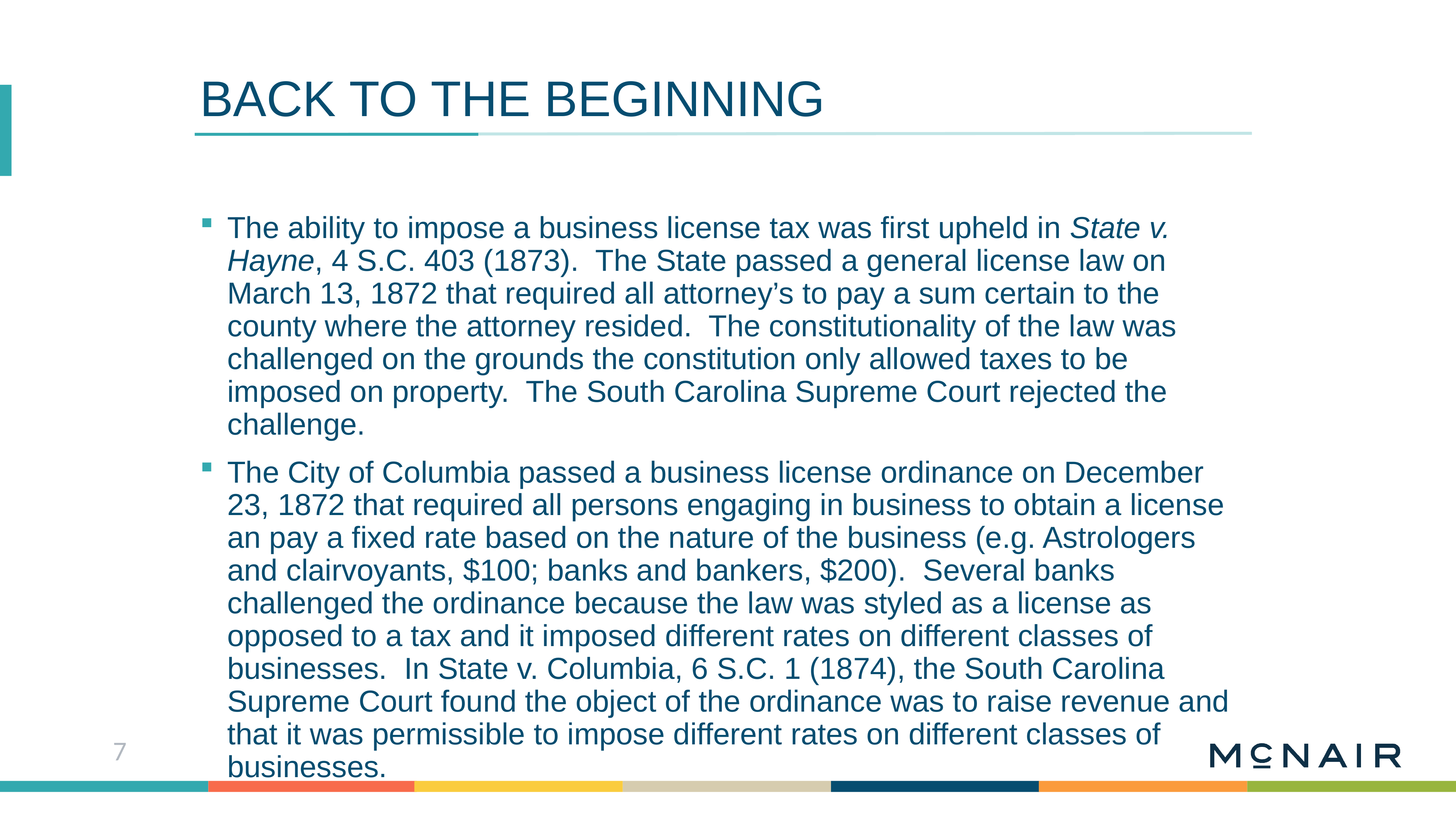

Back to the beginning

The ability to impose a business license tax was first upheld in State v. Hayne, 4 S.C. 403 (1873).  The State passed a general license law on March 13, 1872 that required all attorney’s to pay a sum certain to the county where the attorney resided.  The constitutionality of the law was challenged on the grounds the constitution only allowed taxes to be imposed on property.  The South Carolina Supreme Court rejected the challenge.
The City of Columbia passed a business license ordinance on December 23, 1872 that required all persons engaging in business to obtain a license an pay a fixed rate based on the nature of the business (e.g. Astrologers and clairvoyants, $100; banks and bankers, $200).  Several banks challenged the ordinance because the law was styled as a license as opposed to a tax and it imposed different rates on different classes of businesses.  In State v. Columbia, 6 S.C. 1 (1874), the South Carolina Supreme Court found the object of the ordinance was to raise revenue and that it was permissible to impose different rates on different classes of businesses.
7